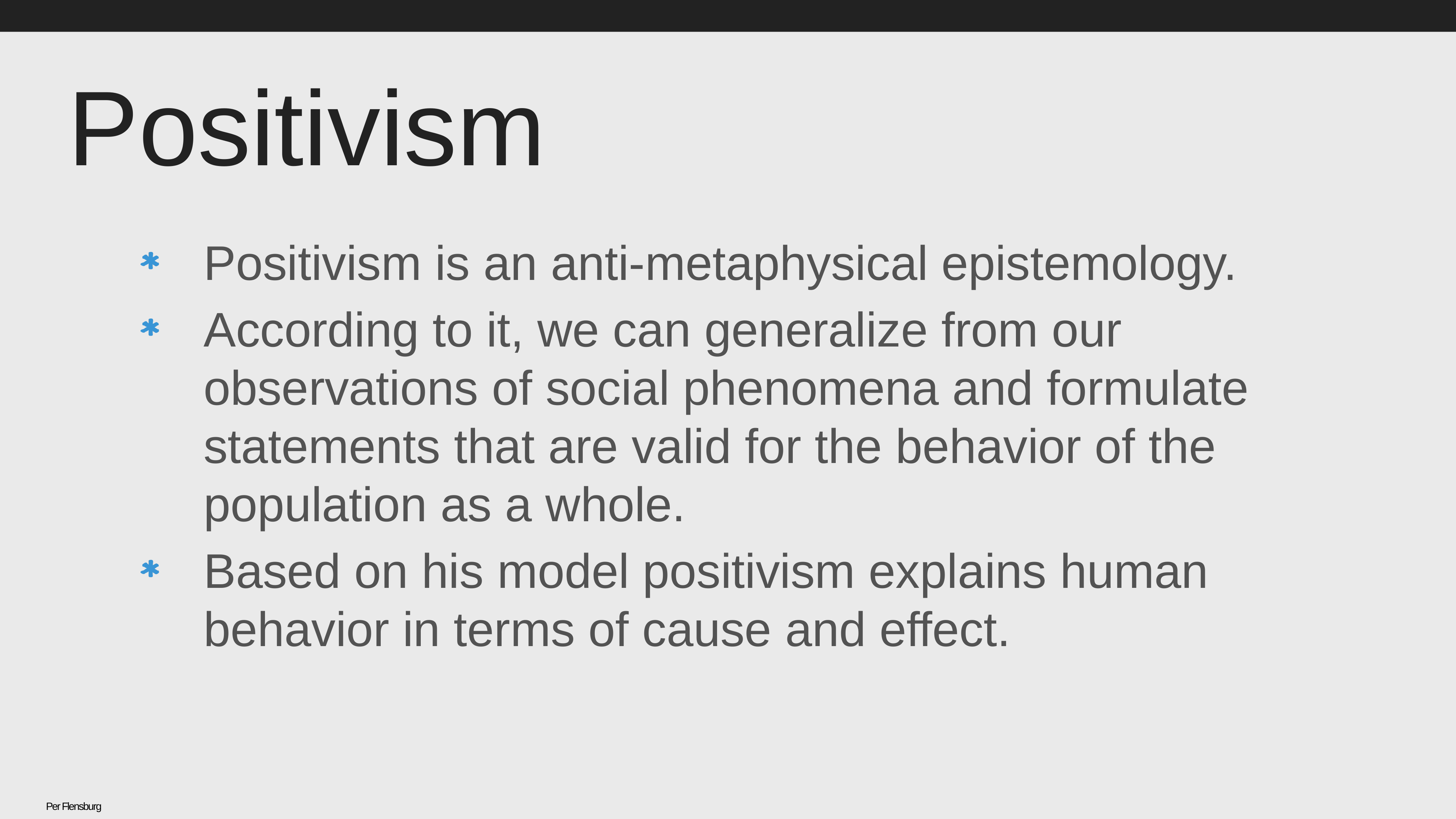

# Positivism
Positivism is an anti-metaphysical epistemology.
According to it, we can generalize from our observations of social phenomena and formulate statements that are valid for the behavior of the population as a whole.
Based on his model positivism explains human behavior in terms of cause and effect.
46